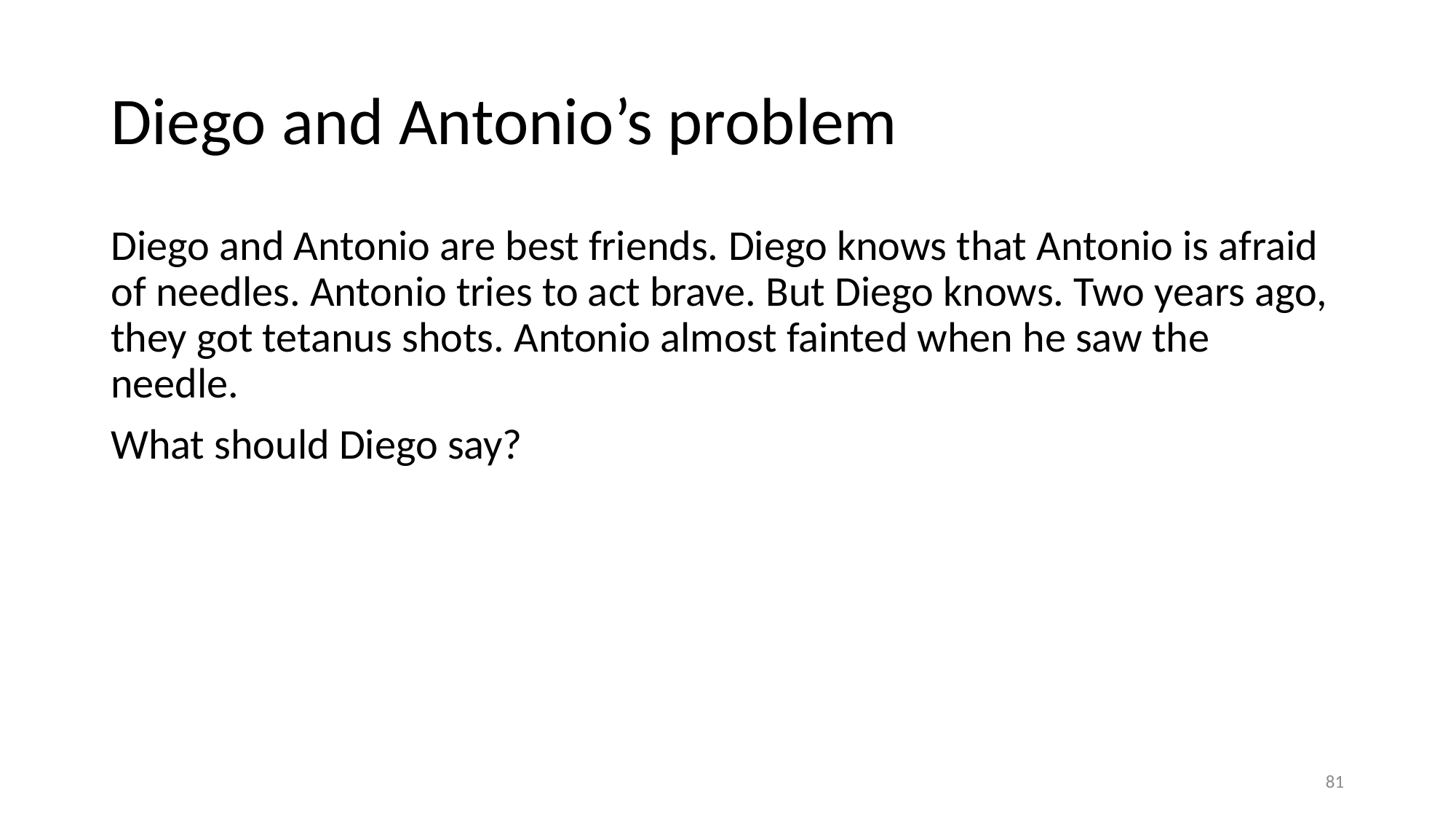

# Diego and Antonio’s problem
Diego and Antonio are best friends. Diego knows that Antonio is afraid of needles. Antonio tries to act brave. But Diego knows. Two years ago, they got tetanus shots. Antonio almost fainted when he saw the needle.
What should Diego say?
81